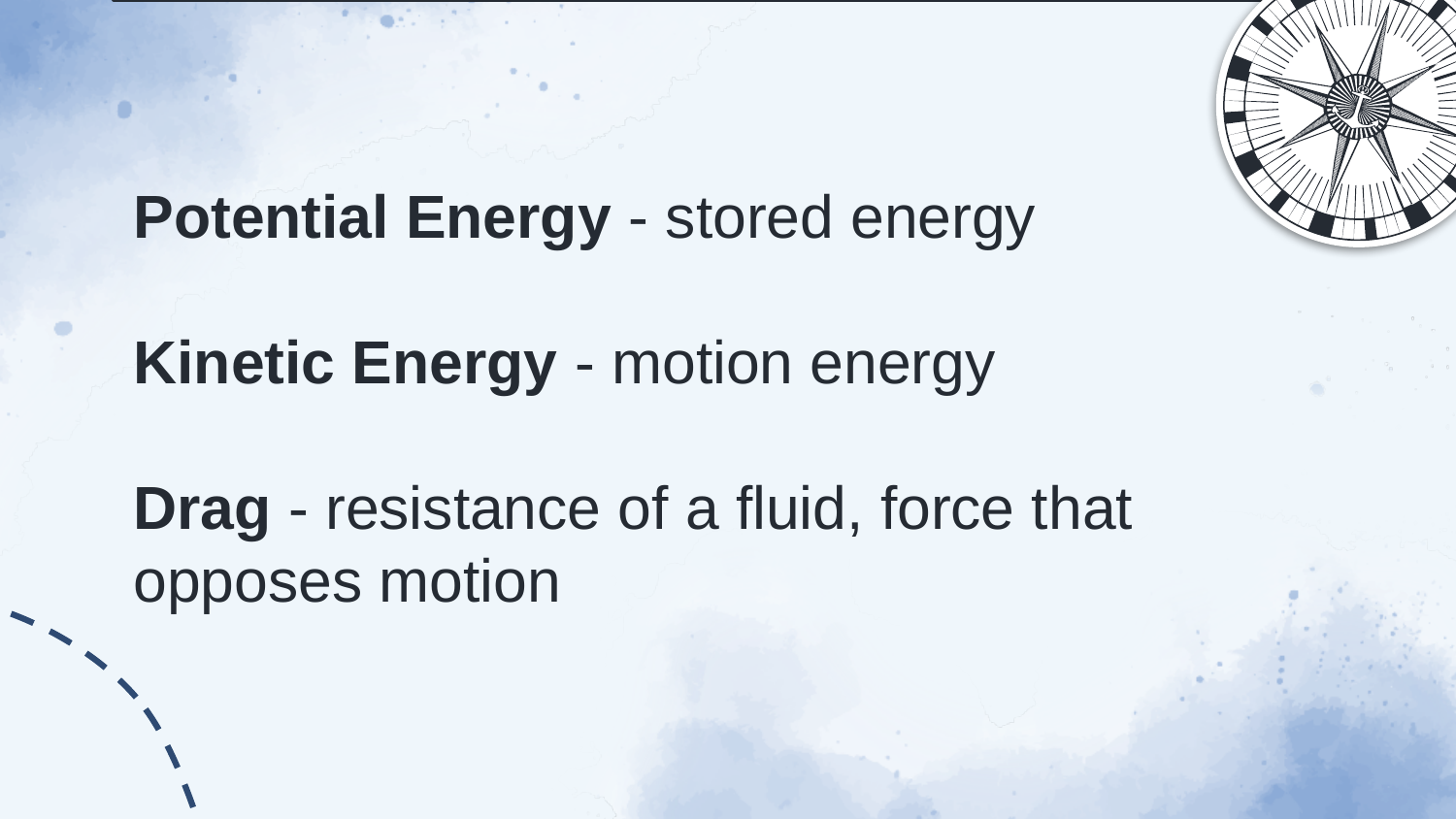

Definitions

Potential Energy - stored energy

Kinetic Energy - motion energy

Drag - resistance of a fluid, force that opposes motion